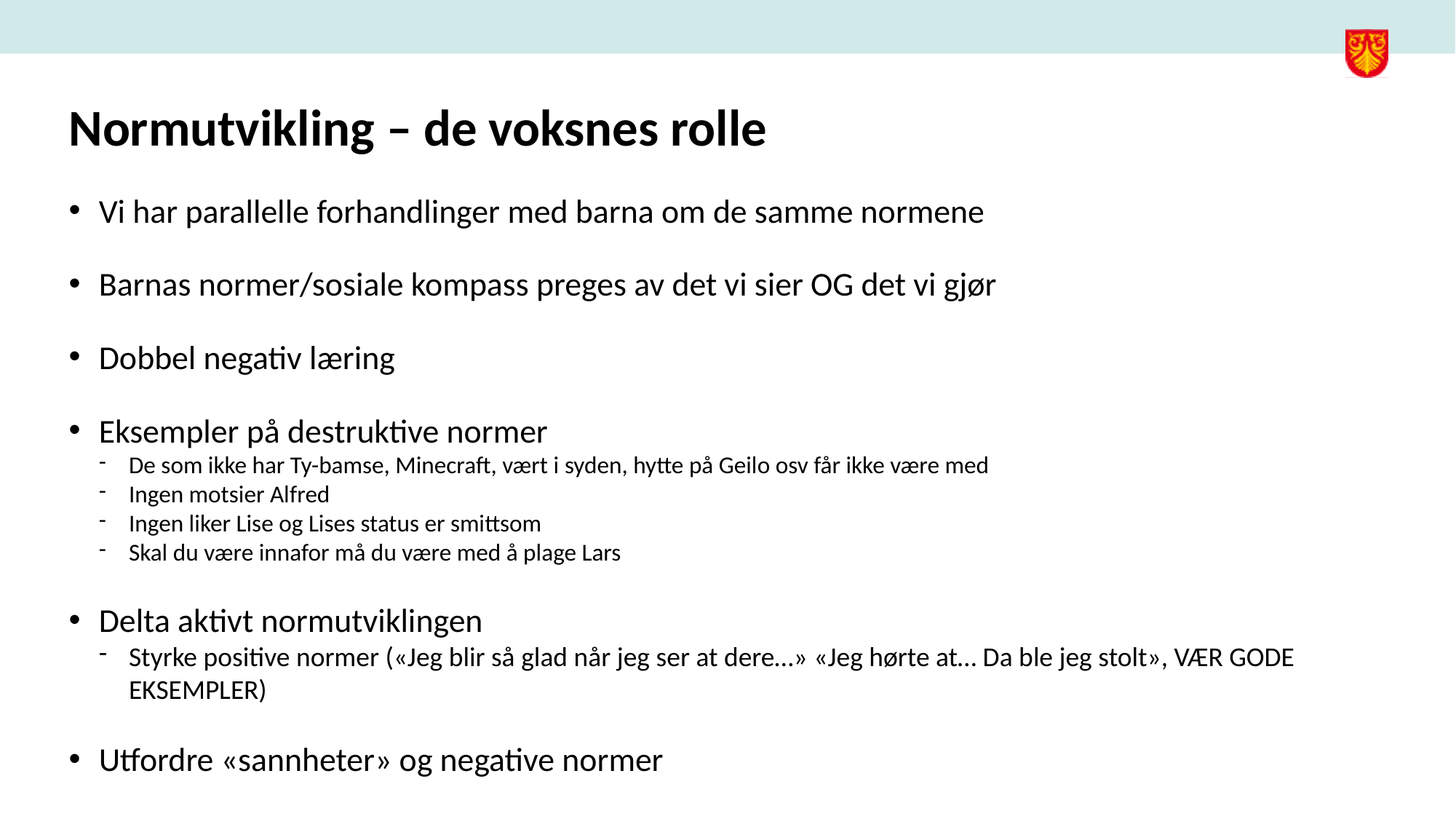

# Normutvikling – de voksnes rolle
Vi har parallelle forhandlinger med barna om de samme normene
Barnas normer/sosiale kompass preges av det vi sier OG det vi gjør
Dobbel negativ læring
Eksempler på destruktive normer
De som ikke har Ty-bamse, Minecraft, vært i syden, hytte på Geilo osv får ikke være med
Ingen motsier Alfred
Ingen liker Lise og Lises status er smittsom
Skal du være innafor må du være med å plage Lars
Delta aktivt normutviklingen
Styrke positive normer («Jeg blir så glad når jeg ser at dere…» «Jeg hørte at… Da ble jeg stolt», VÆR GODE EKSEMPLER)
Utfordre «sannheter» og negative normer